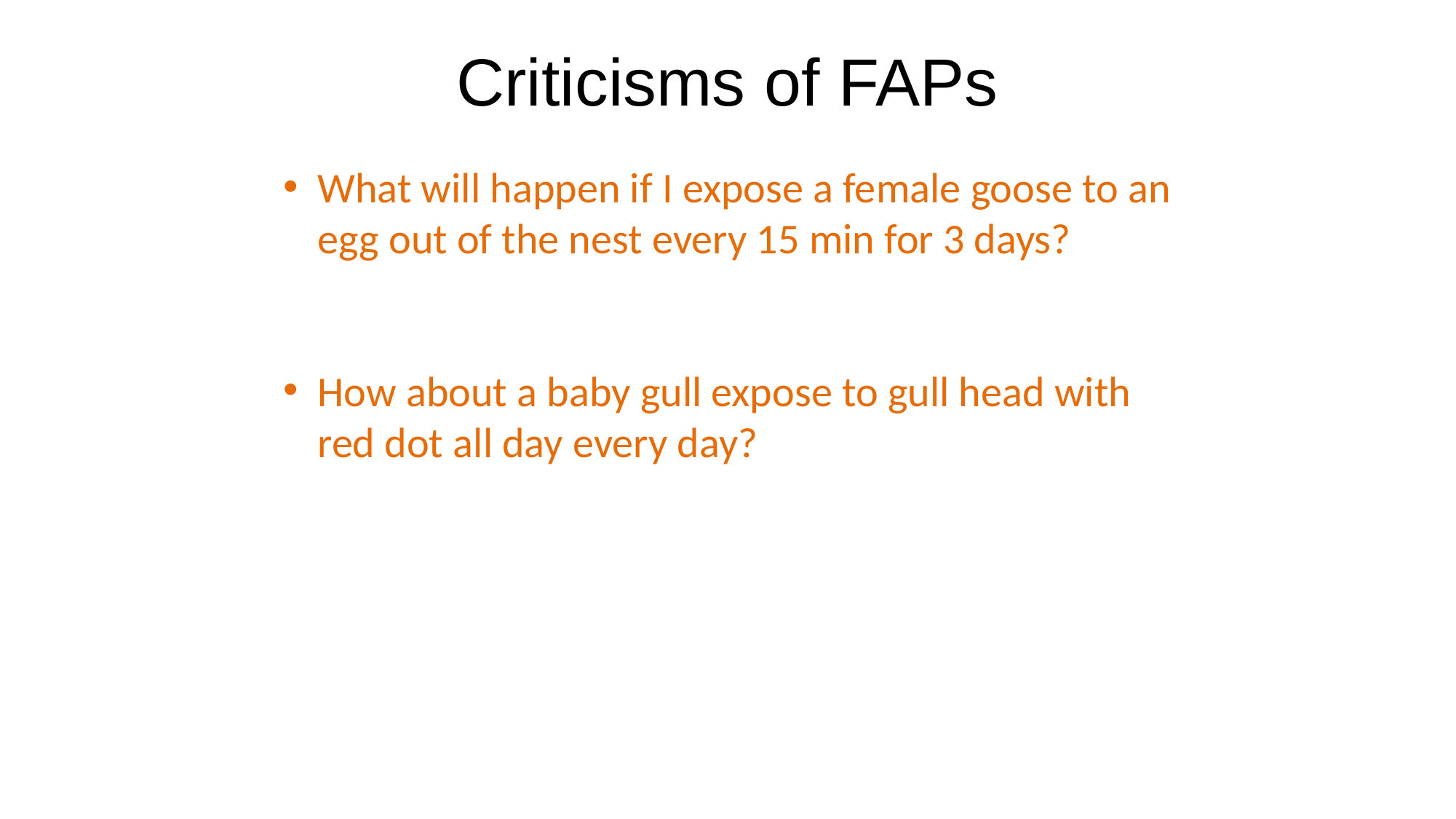

# Criticisms of FAPs
What will happen if I expose a female goose to an egg out of the nest every 15 min for 3 days?

How about a baby gull expose to gull head with red dot all day every day?